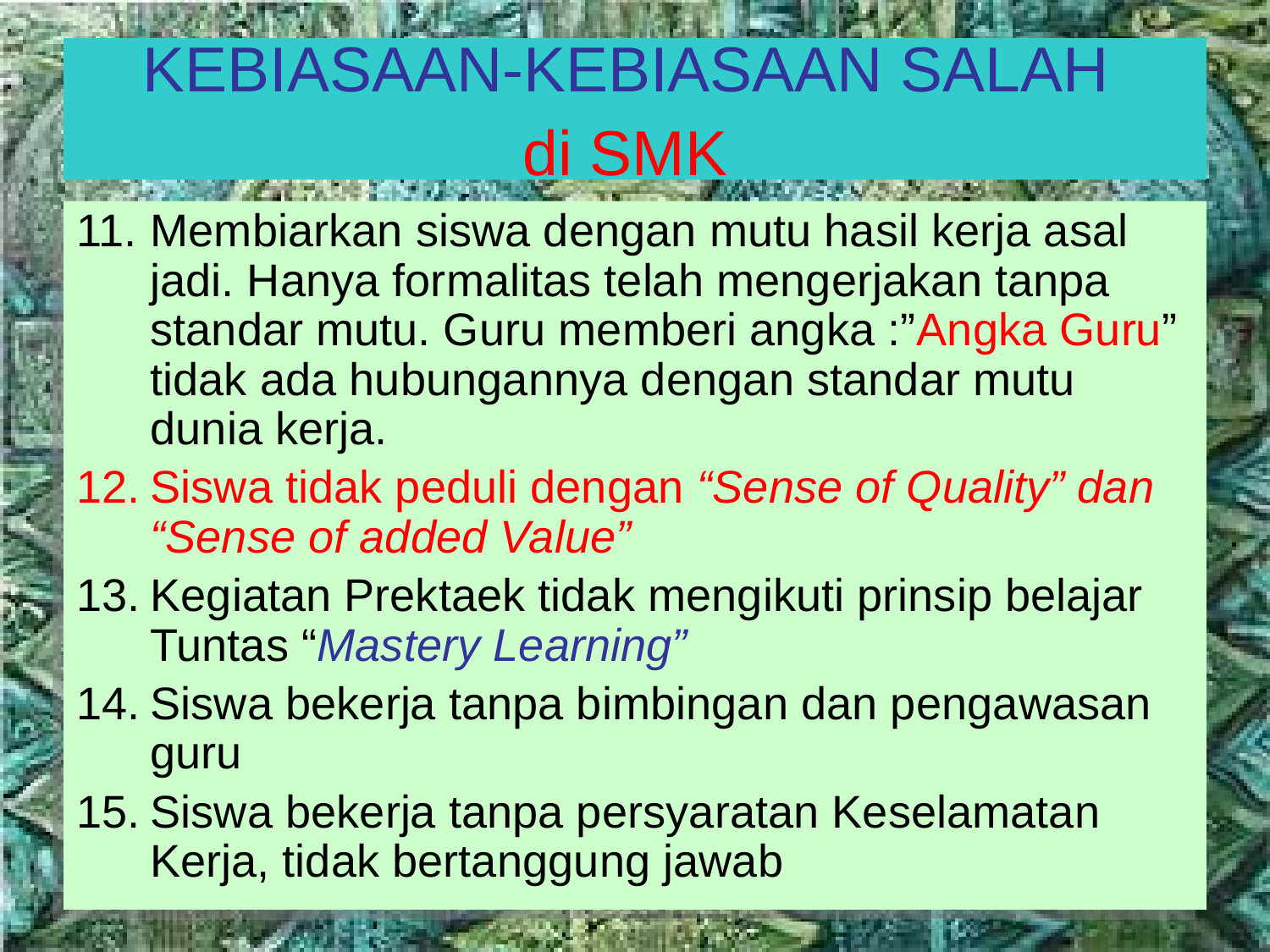

# KEBIASAAN-KEBIASAAN SALAH di SMK
Membiarkan siswa dengan mutu hasil kerja asal jadi. Hanya formalitas telah mengerjakan tanpa standar mutu. Guru memberi angka :”Angka Guru” tidak ada hubungannya dengan standar mutu dunia kerja.
Siswa tidak peduli dengan “Sense of Quality” dan “Sense of added Value”
Kegiatan Prektaek tidak mengikuti prinsip belajar Tuntas “Mastery Learning”
Siswa bekerja tanpa bimbingan dan pengawasan guru
Siswa bekerja tanpa persyaratan Keselamatan Kerja, tidak bertanggung jawab